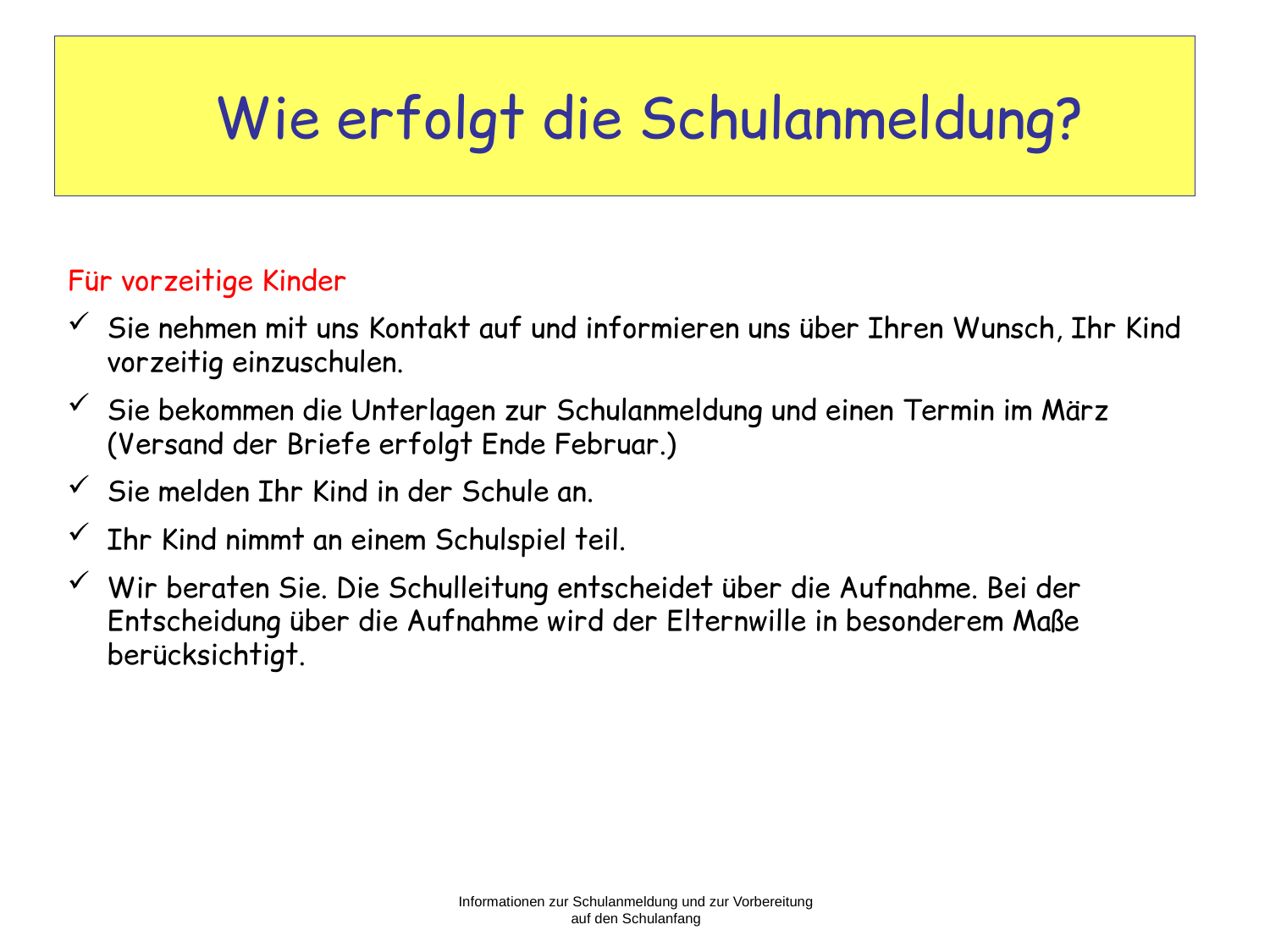

# Wie erfolgt die Schulanmeldung?
Für vorzeitige Kinder
Sie nehmen mit uns Kontakt auf und informieren uns über Ihren Wunsch, Ihr Kind vorzeitig einzuschulen.
Sie bekommen die Unterlagen zur Schulanmeldung und einen Termin im März (Versand der Briefe erfolgt Ende Februar.)
Sie melden Ihr Kind in der Schule an.
Ihr Kind nimmt an einem Schulspiel teil.
Wir beraten Sie. Die Schulleitung entscheidet über die Aufnahme. Bei der Entscheidung über die Aufnahme wird der Elternwille in besonderem Maße berücksichtigt.
Informationen zur Schulanmeldung und zur Vorbereitung auf den Schulanfang